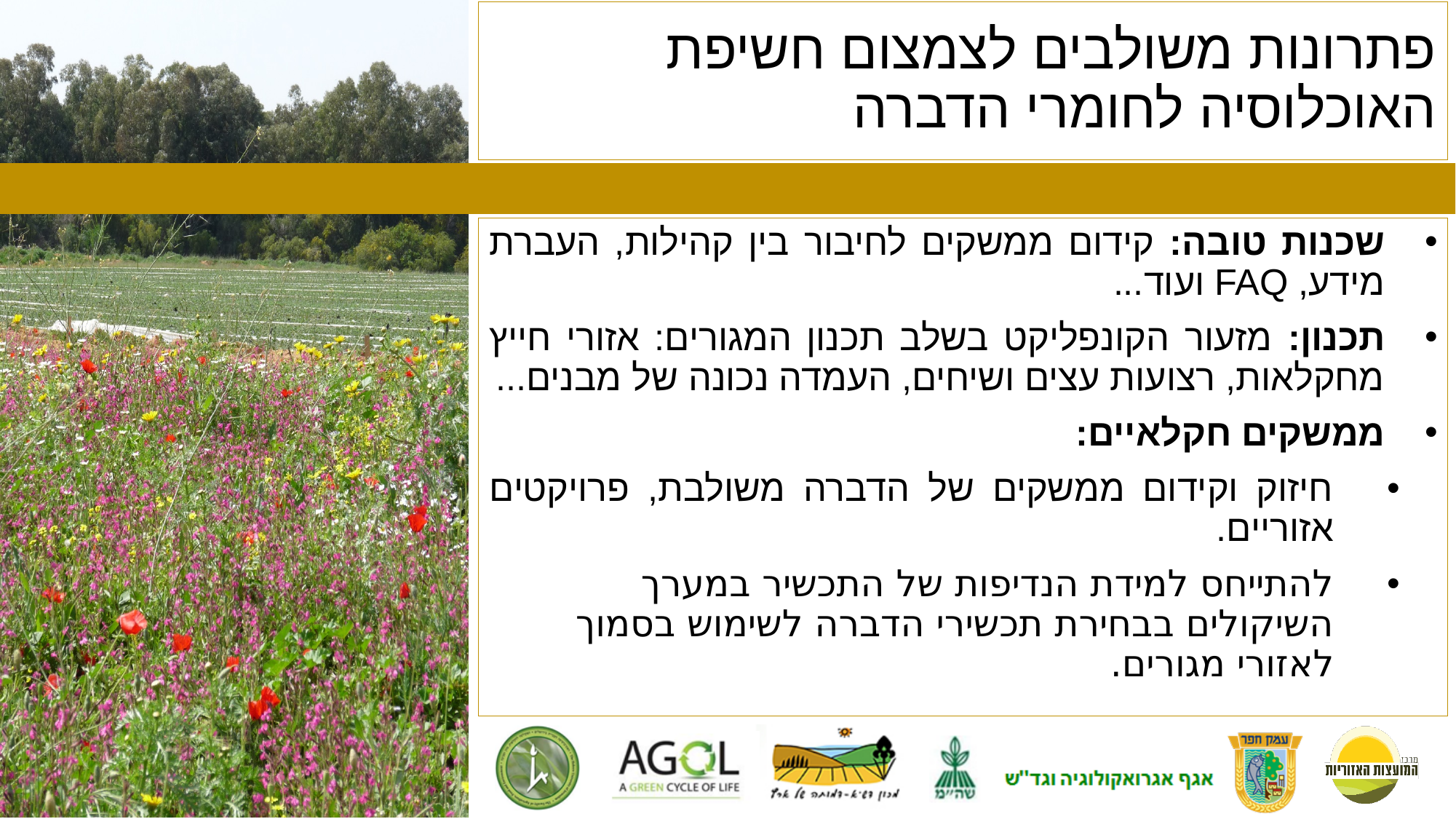

# פתרונות משולבים לצמצום חשיפת האוכלוסיה לחומרי הדברה
שכנות טובה: קידום ממשקים לחיבור בין קהילות, העברת מידע, FAQ ועוד...
תכנון: מזעור הקונפליקט בשלב תכנון המגורים: אזורי חייץ מחקלאות, רצועות עצים ושיחים, העמדה נכונה של מבנים...
ממשקים חקלאיים:
חיזוק וקידום ממשקים של הדברה משולבת, פרויקטים אזוריים.
להתייחס למידת הנדיפות של התכשיר במערך השיקולים בבחירת תכשירי הדברה לשימוש בסמוך לאזורי מגורים.